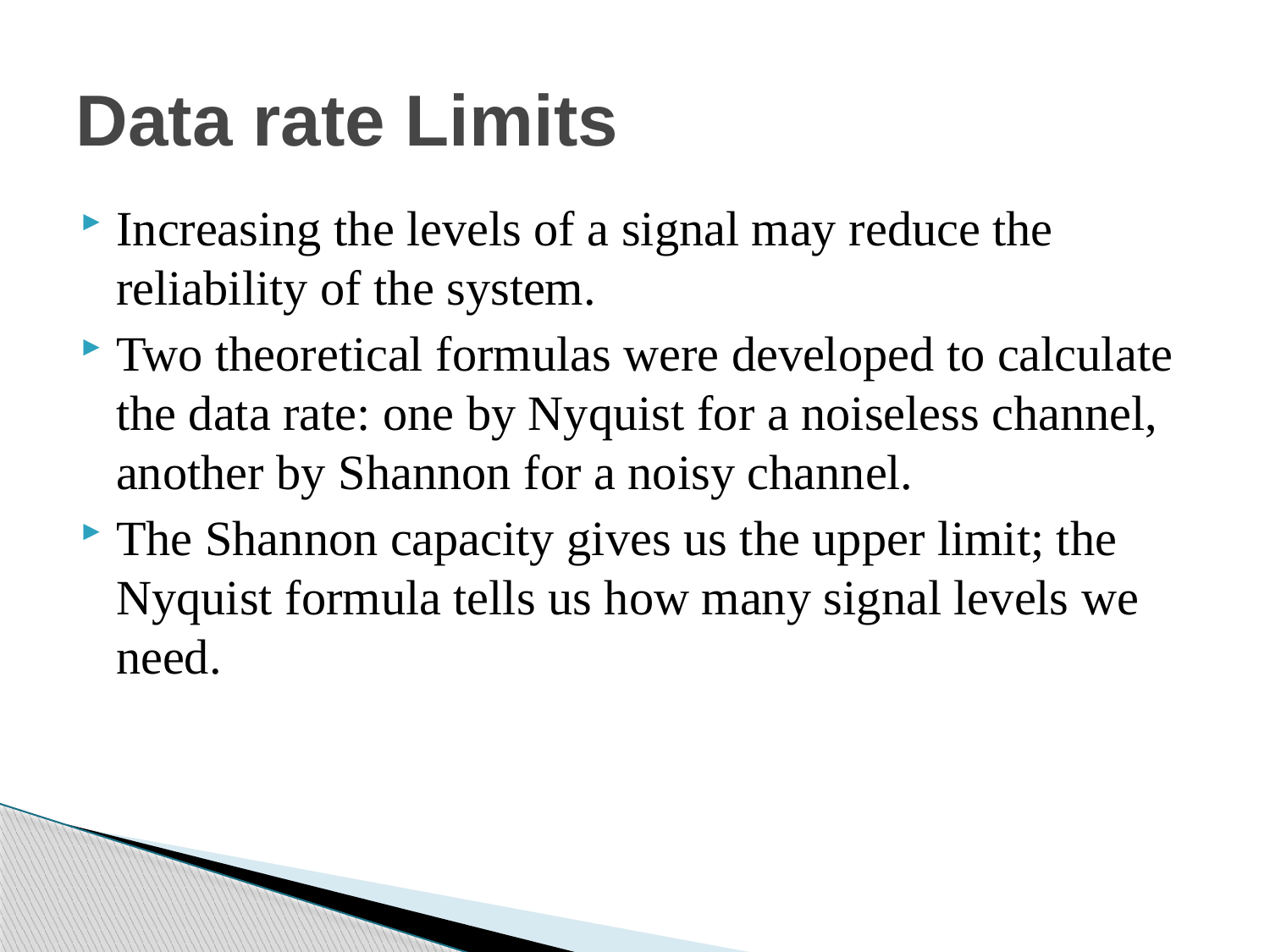

# Data rate Limits
Increasing the levels of a signal may reduce the reliability of the system.
Two theoretical formulas were developed to calculate the data rate: one by Nyquist for a noiseless channel, another by Shannon for a noisy channel.
The Shannon capacity gives us the upper limit; the Nyquist formula tells us how many signal levels we need.